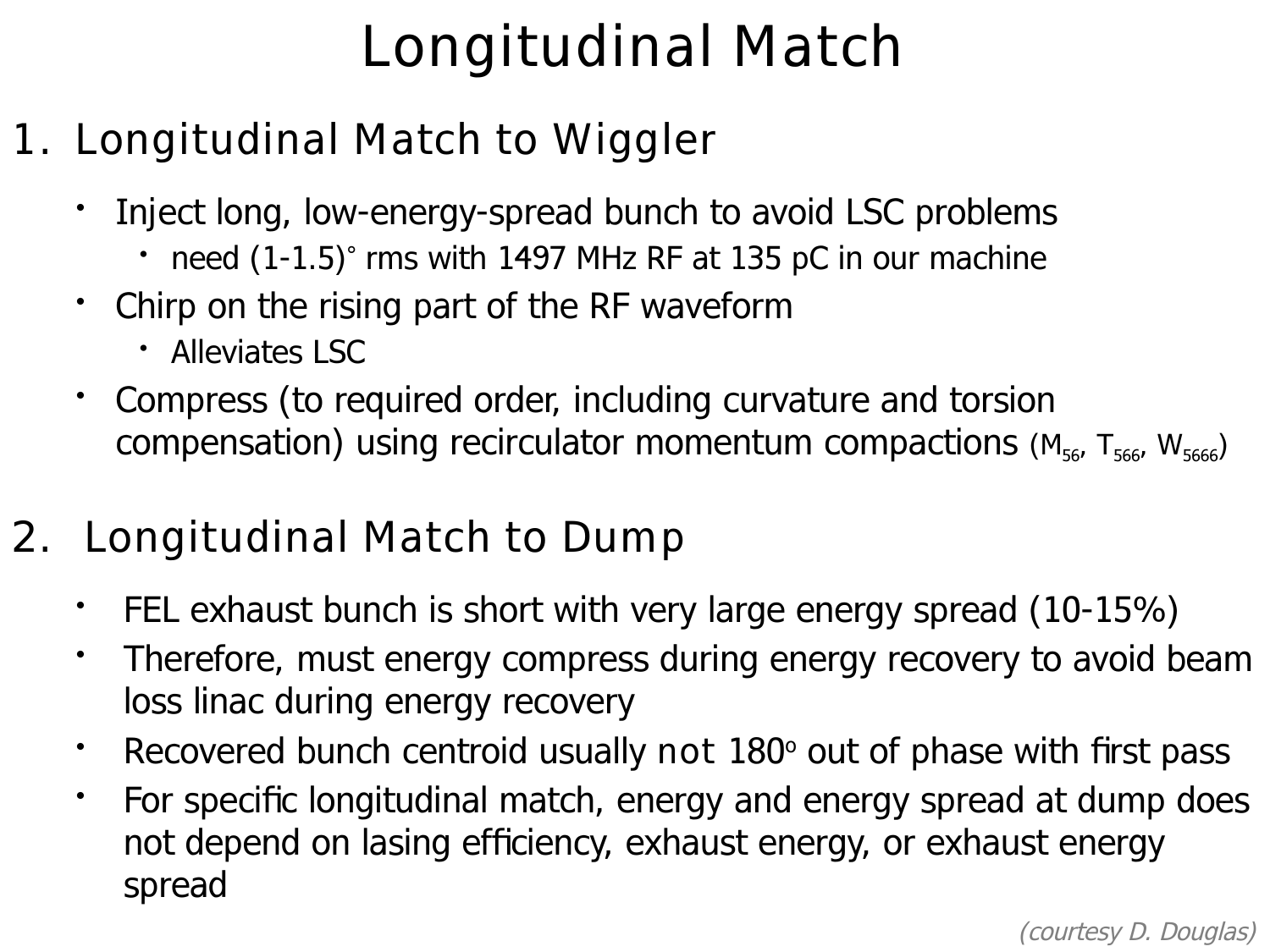

# Longitudinal Match
1.	Longitudinal Match to Wiggler

Inject long, low-energy-spread bunch to avoid LSC problems
need (1-1.5)° rms with 1497 MHz RF at 135 pC in our machine
Chirp on the rising part of the RF waveform
Alleviates LSC
Compress (to required order, including curvature and torsion compensation) using recirculator momentum compactions (M56, T566, W5666)
2.	  Longitudinal Match to Dump

FEL exhaust bunch is short with very large energy spread (10-15%)
Therefore, must energy compress during energy recovery to avoid beam loss linac during energy recovery
Recovered bunch centroid usually not 180o out of phase with first pass
For specific longitudinal match, energy and energy spread at dump does not depend on lasing efficiency, exhaust energy, or exhaust energy spread
(courtesy D. Douglas)